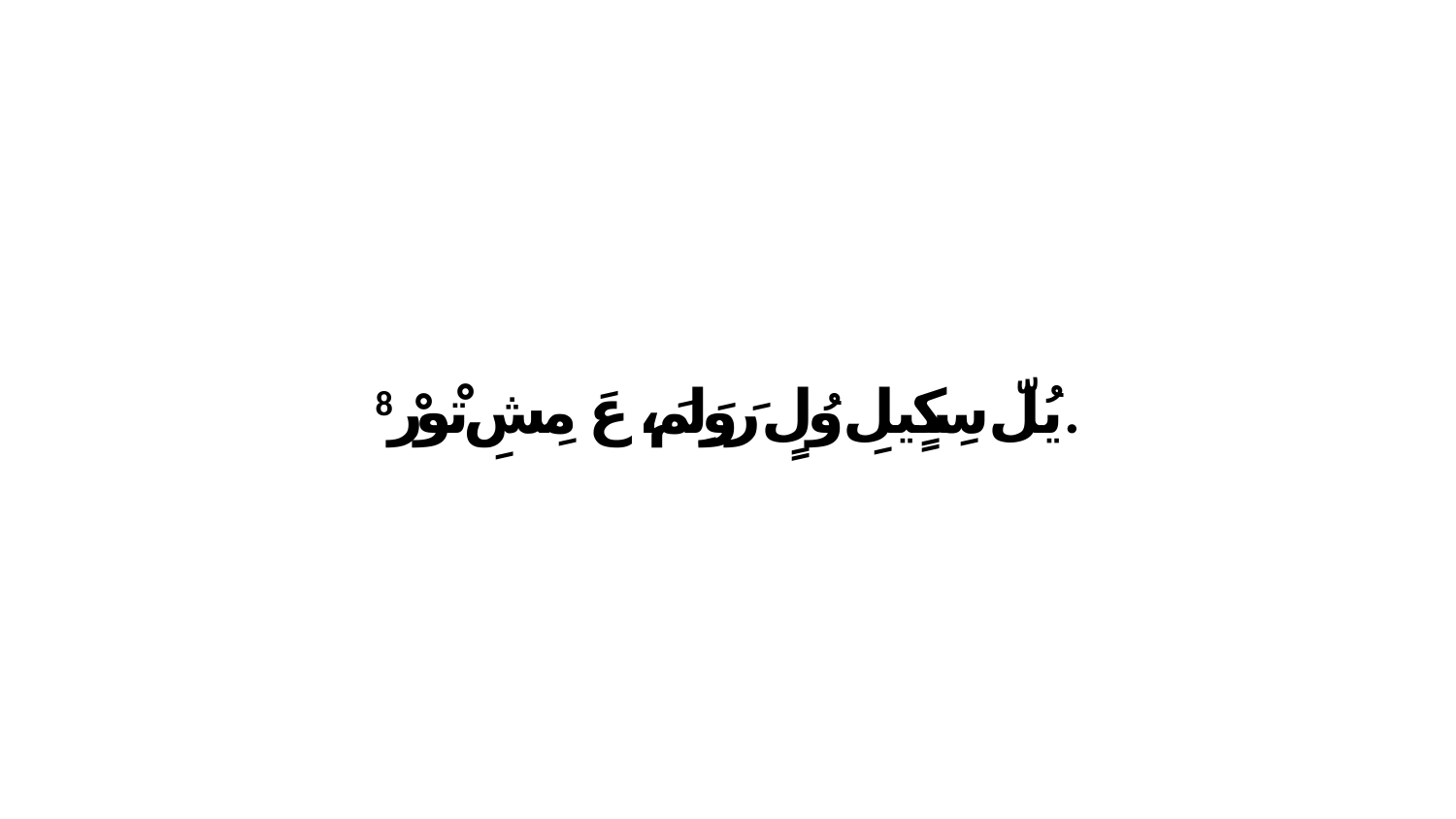

8 يُلّ سِكٍيلِ وُلٍ رَوَلِمَ، عَ مِشِ تْورْ.